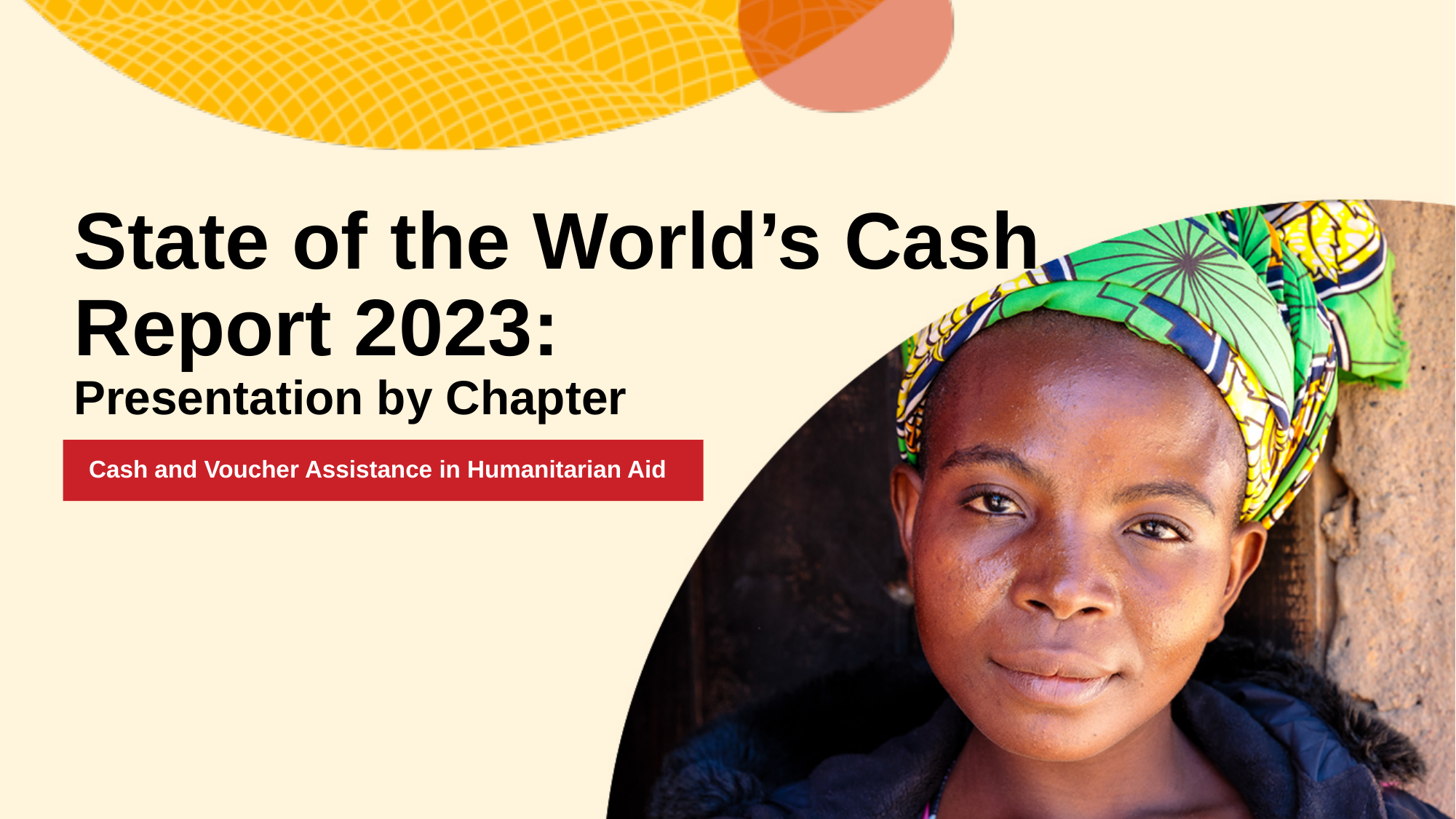

# State of the World’s Cash Report 2023: Presentation by Chapter
Cash and Voucher Assistance in Humanitarian Aid